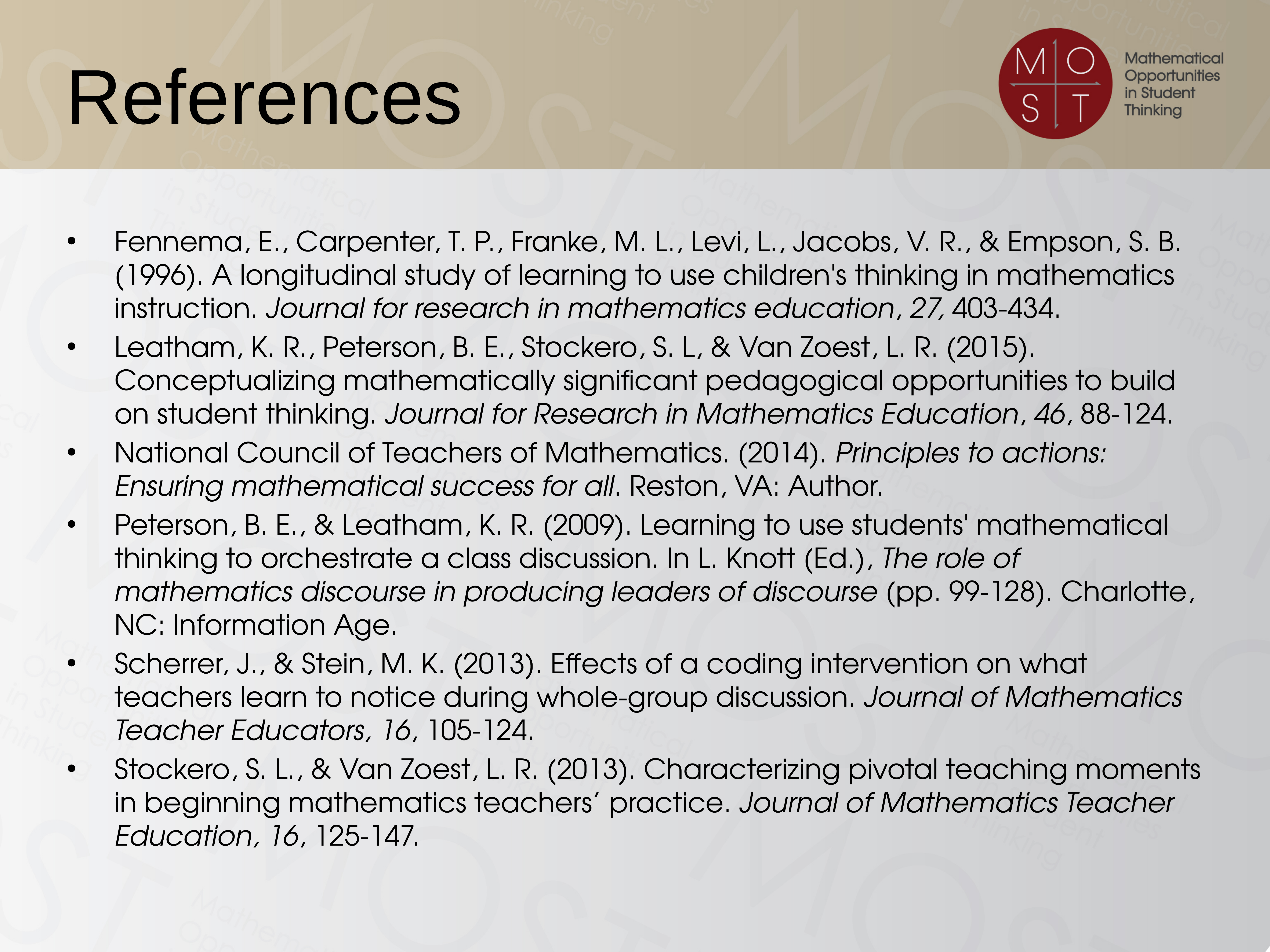

# References
Fennema, E., Carpenter, T. P., Franke, M. L., Levi, L., Jacobs, V. R., & Empson, S. B. (1996). A longitudinal study of learning to use children's thinking in mathematics instruction. Journal for research in mathematics education, 27, 403-434.
Leatham, K. R., Peterson, B. E., Stockero, S. L, & Van Zoest, L. R. (2015). Conceptualizing mathematically significant pedagogical opportunities to build on student thinking. Journal for Research in Mathematics Education, 46, 88-124.
National Council of Teachers of Mathematics. (2014). Principles to actions: Ensuring mathematical success for all. Reston, VA: Author.
Peterson, B. E., & Leatham, K. R. (2009). Learning to use students' mathematical thinking to orchestrate a class discussion. In L. Knott (Ed.), The role of mathematics discourse in producing leaders of discourse (pp. 99-128). Charlotte, NC: Information Age.
Scherrer, J., & Stein, M. K. (2013). Effects of a coding intervention on what teachers learn to notice during whole-group discussion. Journal of Mathematics Teacher Educators, 16, 105-124.
Stockero, S. L., & Van Zoest, L. R. (2013). Characterizing pivotal teaching moments in beginning mathematics teachers’ practice. Journal of Mathematics Teacher Education, 16, 125-147.